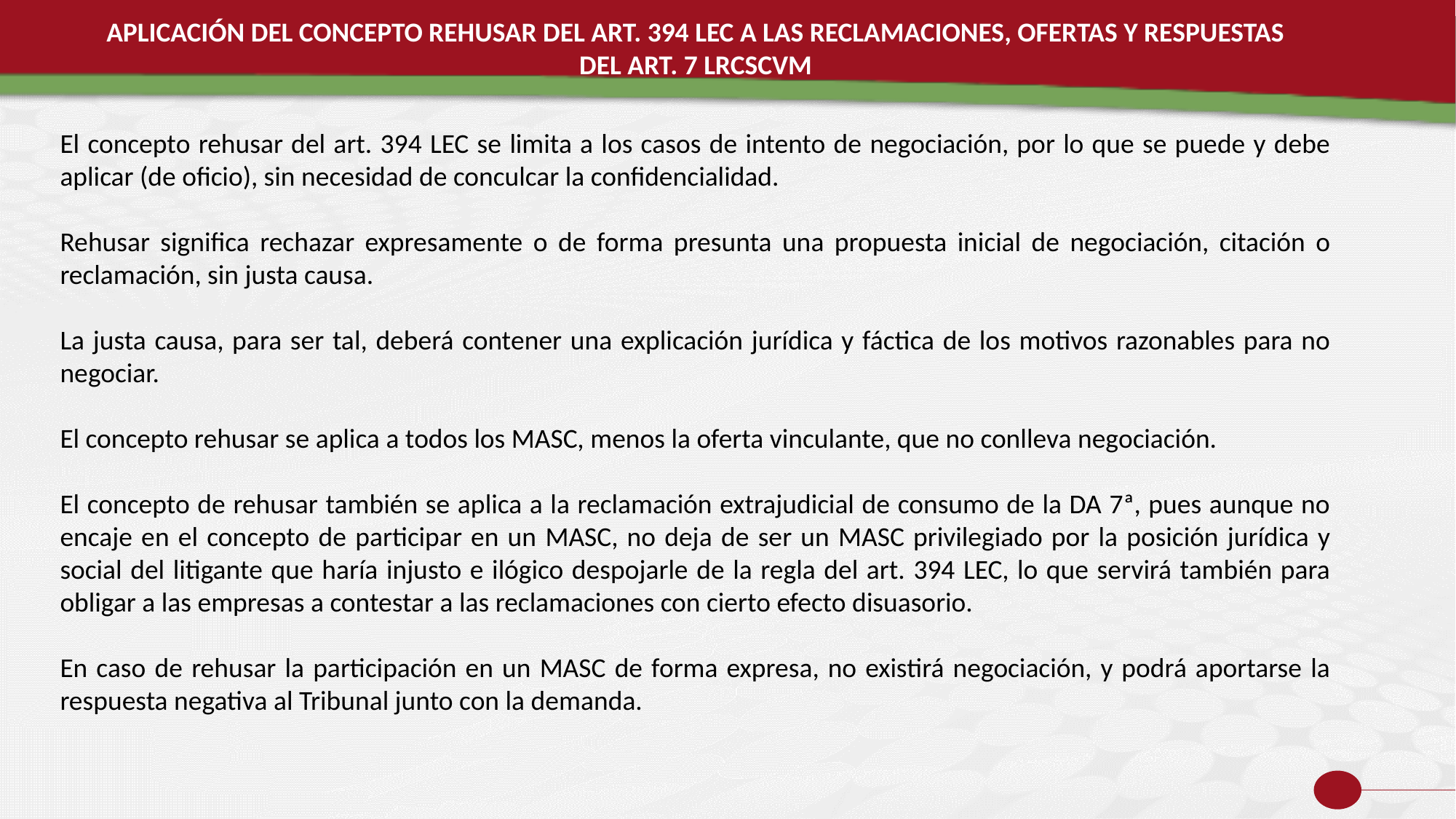

APLICACIÓN DEL CONCEPTO REHUSAR DEL ART. 394 LEC A LAS RECLAMACIONES, OFERTAS Y RESPUESTAS DEL ART. 7 LRCSCVM

El concepto rehusar del art. 394 LEC se limita a los casos de intento de negociación, por lo que se puede y debe aplicar (de oficio), sin necesidad de conculcar la confidencialidad.

Rehusar significa rechazar expresamente o de forma presunta una propuesta inicial de negociación, citación o reclamación, sin justa causa.

La justa causa, para ser tal, deberá contener una explicación jurídica y fáctica de los motivos razonables para no negociar.

El concepto rehusar se aplica a todos los MASC, menos la oferta vinculante, que no conlleva negociación.

El concepto de rehusar también se aplica a la reclamación extrajudicial de consumo de la DA 7ª, pues aunque no encaje en el concepto de participar en un MASC, no deja de ser un MASC privilegiado por la posición jurídica y social del litigante que haría injusto e ilógico despojarle de la regla del art. 394 LEC, lo que servirá también para obligar a las empresas a contestar a las reclamaciones con cierto efecto disuasorio.

En caso de rehusar la participación en un MASC de forma expresa, no existirá negociación, y podrá aportarse la respuesta negativa al Tribunal junto con la demanda.